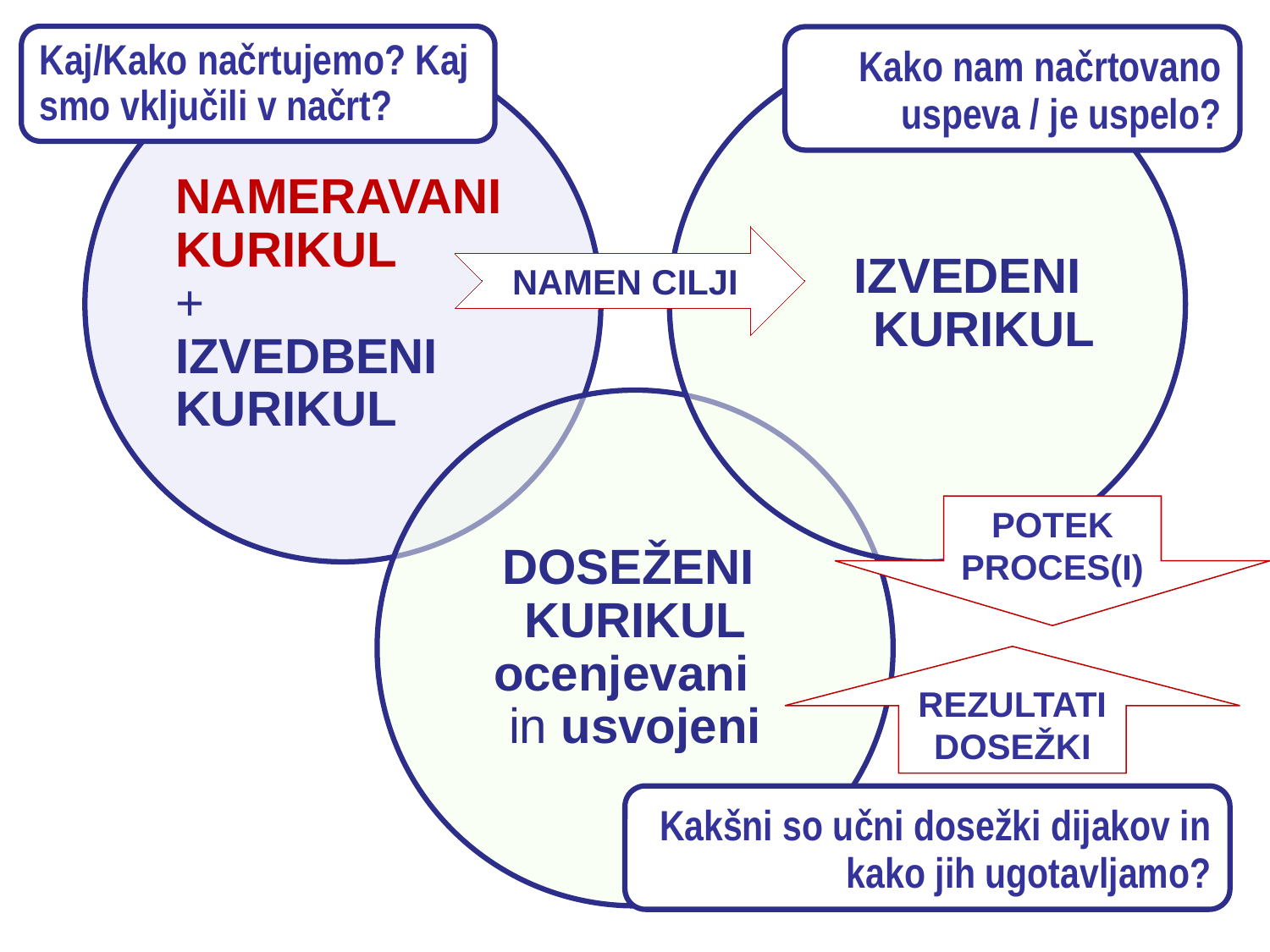

Kaj/Kako načrtujemo? Kaj smo vključili v načrt?
 Kako nam načrtovano uspeva / je uspelo?
NAMERAVANI
KURIKUL
+
IZVEDBENI
KURIKUL
DOSEŽENI
KURIKUL
ocenjevani
in usvojeni
IZVEDENI
KURIKUL
NAMEN CILJI
POTEK PROCES(I)
REZULTATI DOSEŽKI
 Kakšni so učni dosežki dijakov in kako jih ugotavljamo?